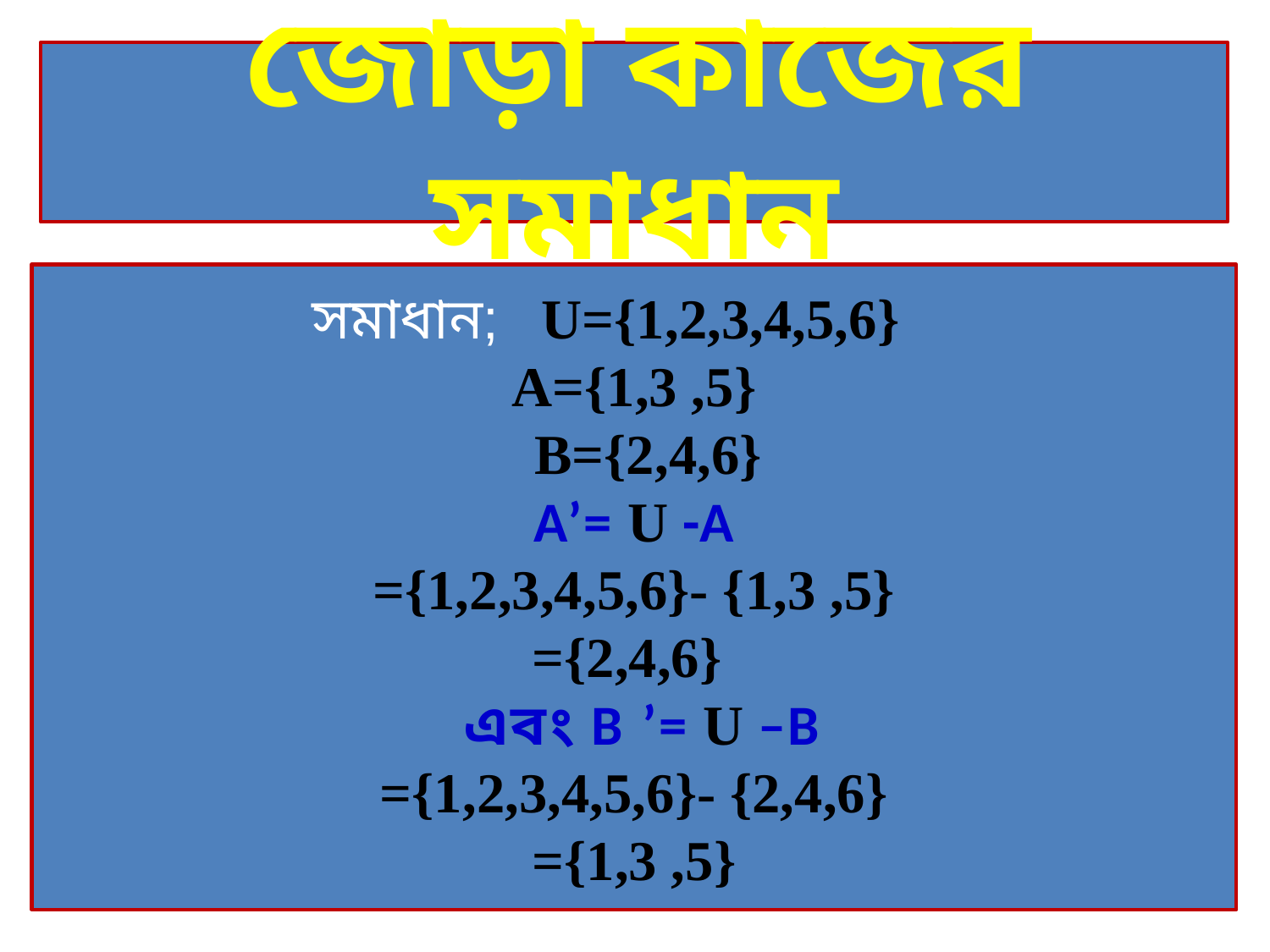

জোড়া কাজের সমাধান

সমাধান;   U={1,2,3,4,5,6}
 A={1,3 ,5}
  B={2,4,6}
A’= U -A
={1,2,3,4,5,6}- {1,3 ,5}
={2,4,6}
 এবং B ’= U –B
={1,2,3,4,5,6}- {2,4,6}
={1,3 ,5}